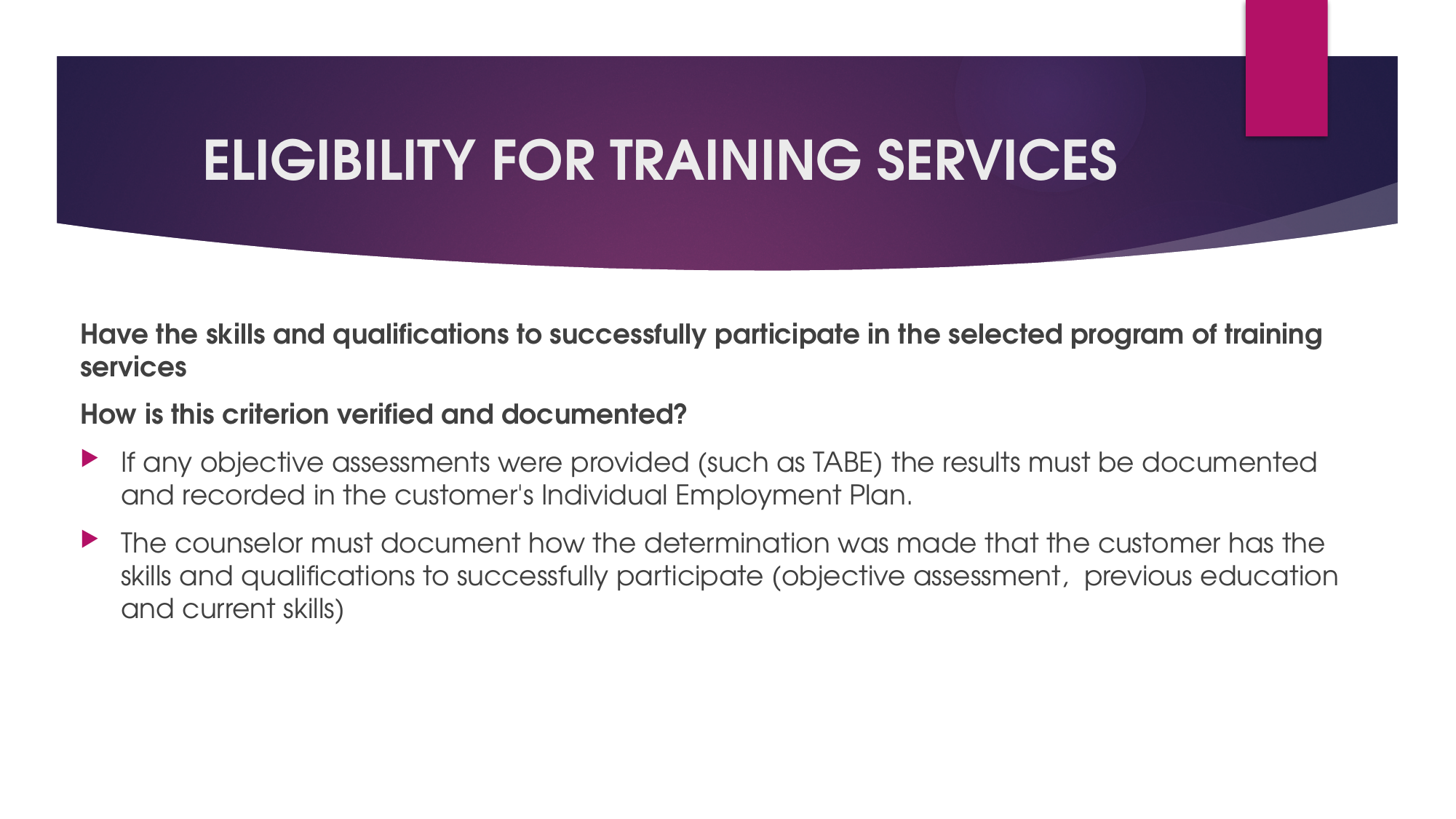

# ELIGIBILITY FOR TRAINING SERVICES
Have the skills and qualifications to successfully participate in the selected program of training services
How is this criterion verified and documented?
If any objective assessments were provided (such as TABE) the results must be documented and recorded in the customer's Individual Employment Plan.
The counselor must document how the determination was made that the customer has the skills and qualifications to successfully participate (objective assessment,  previous education and current skills)